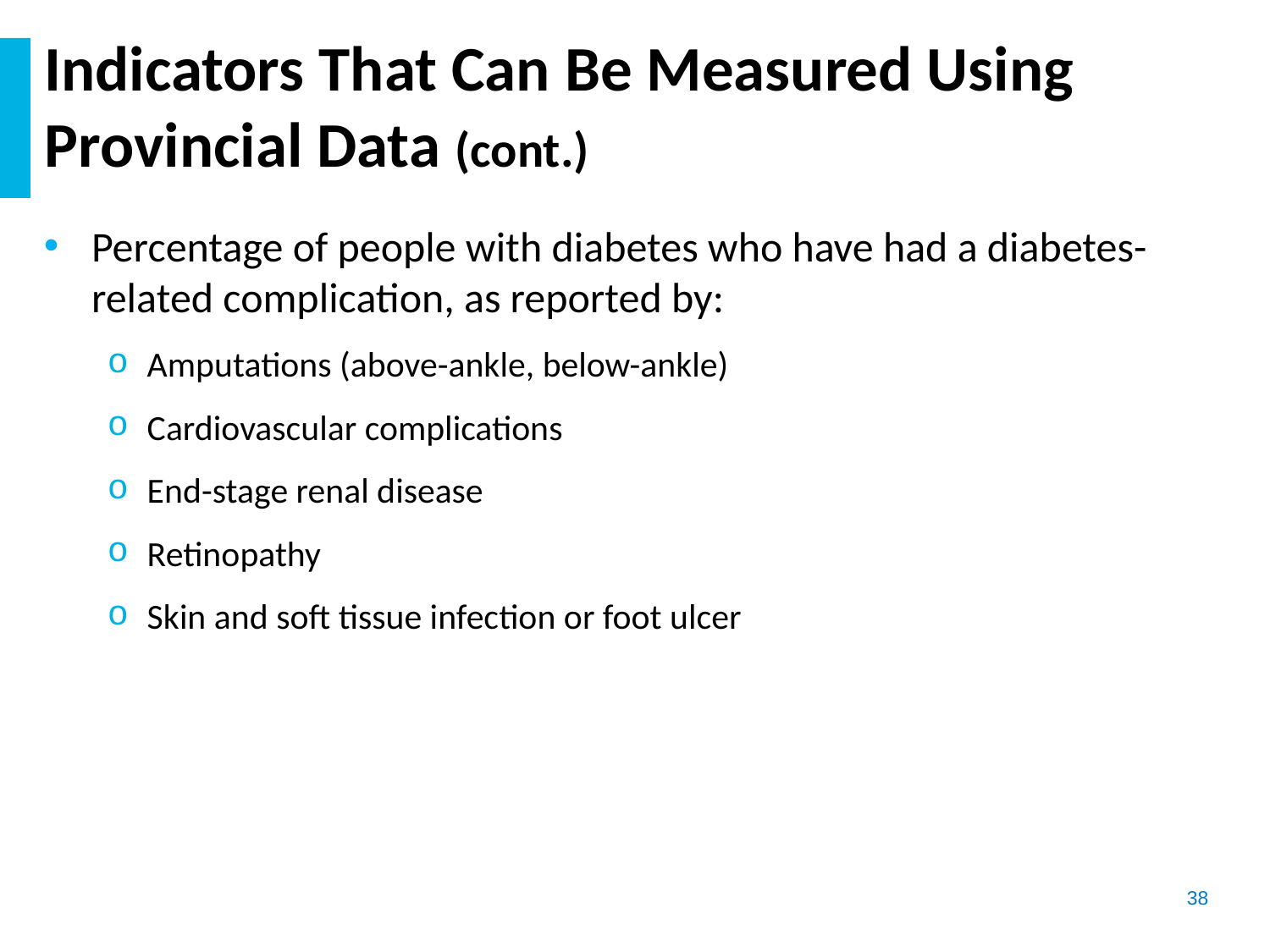

# Indicators That Can Be Measured Using Provincial Data (cont.)
Percentage of people with diabetes who have had a diabetes-related complication, as reported by:
Amputations (above-ankle, below-ankle)
Cardiovascular complications
End-stage renal disease
Retinopathy
Skin and soft tissue infection or foot ulcer